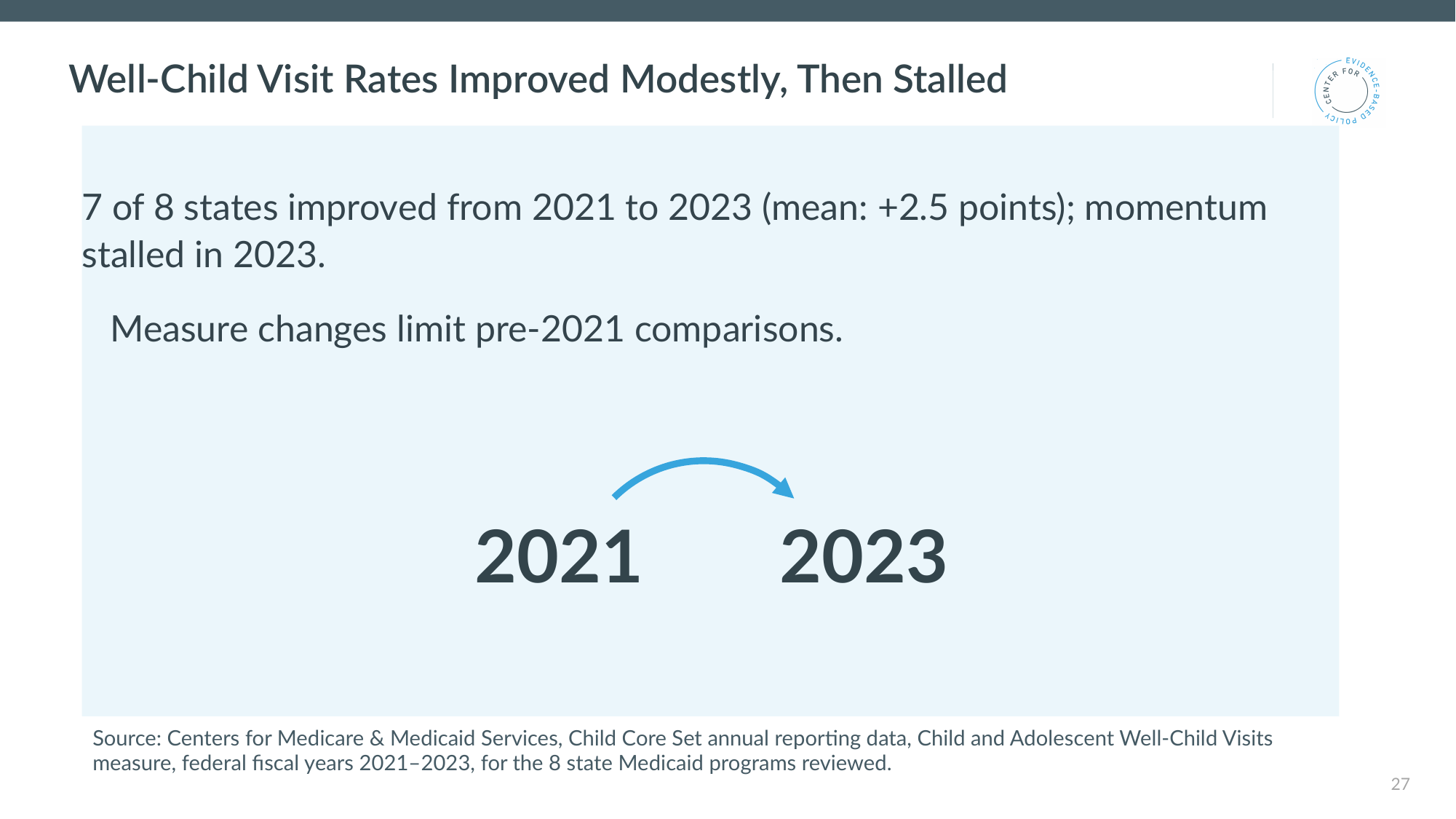

# Well-Child Visit Rates Improved Modestly, Then Stalled
7 of 8 states improved from 2021 to 2023 (mean: +2.5 points); momentum stalled in 2023.
Measure changes limit pre-2021 comparisons.

2021
2023
Source: Centers for Medicare & Medicaid Services, Child Core Set annual reporting data, Child and Adolescent Well-Child Visits measure, federal fiscal years 2021–2023, for the 8 state Medicaid programs reviewed.
27